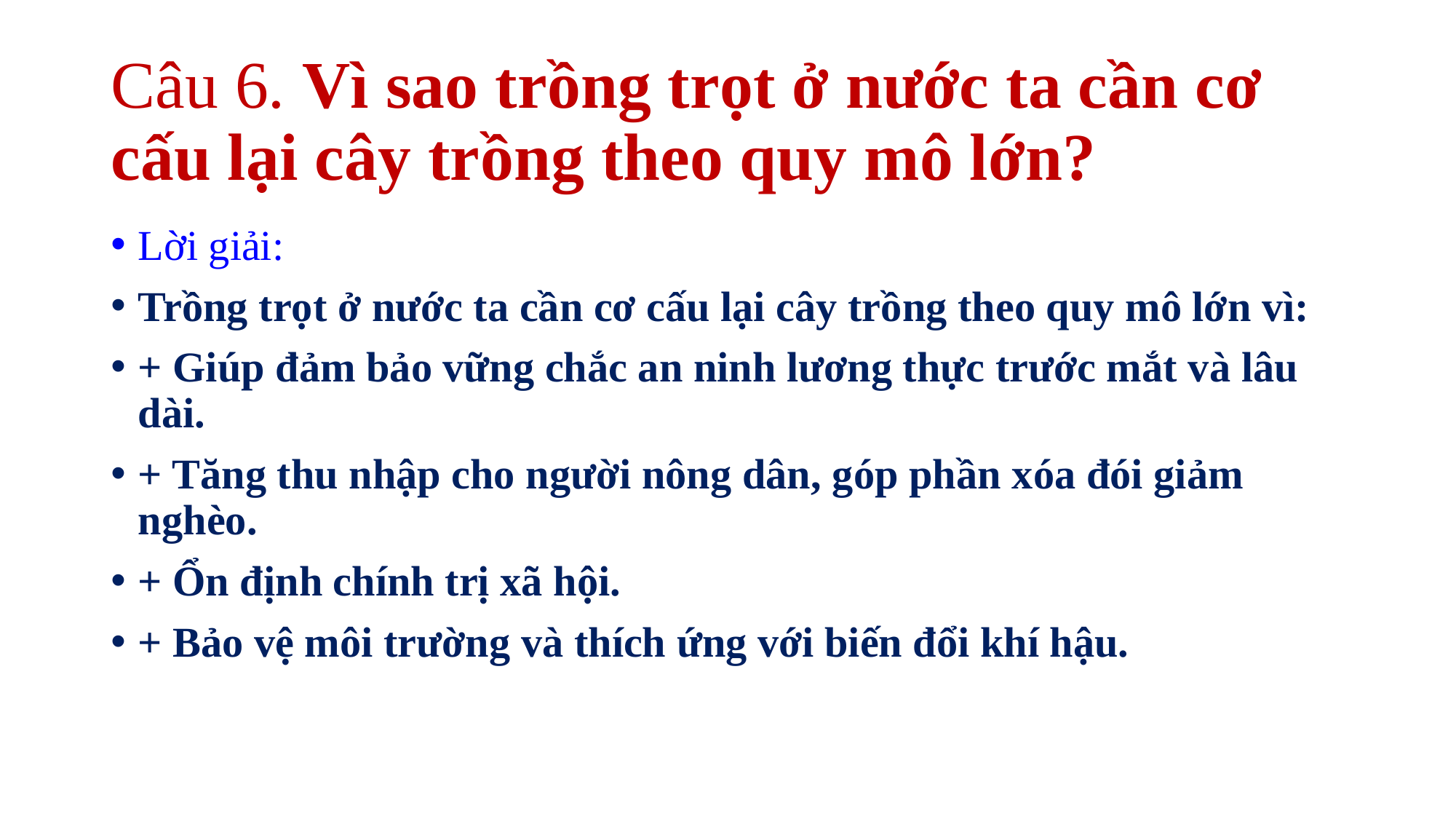

# Câu 6. Vì sao trồng trọt ở nước ta cần cơ cấu lại cây trồng theo quy mô lớn?
Lời giải:
Trồng trọt ở nước ta cần cơ cấu lại cây trồng theo quy mô lớn vì:
+ Giúp đảm bảo vững chắc an ninh lương thực trước mắt và lâu dài.
+ Tăng thu nhập cho người nông dân, góp phần xóa đói giảm nghèo.
+ Ổn định chính trị xã hội.
+ Bảo vệ môi trường và thích ứng với biến đổi khí hậu.